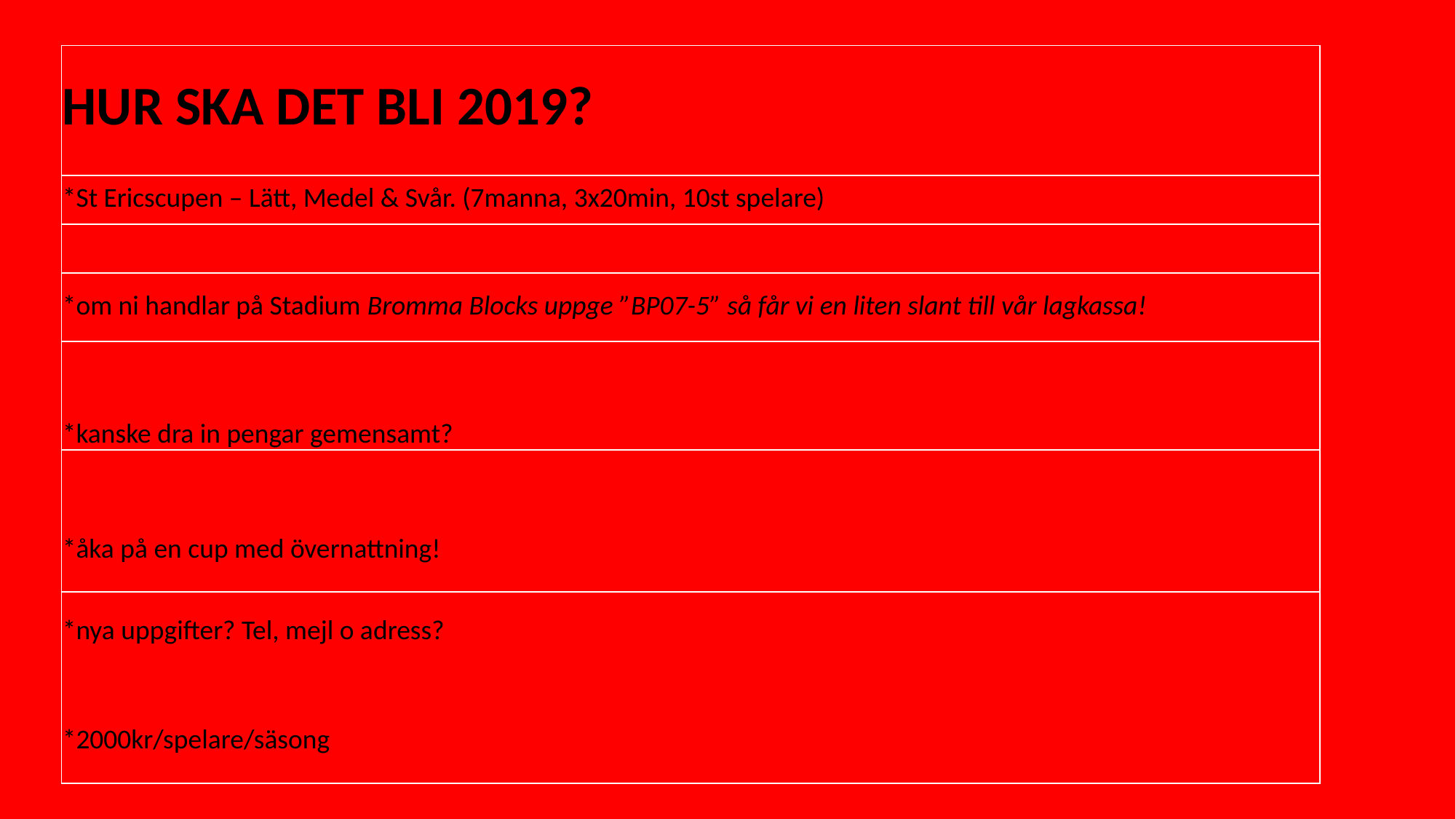

| HUR SKA DET BLI 2019? |
| --- |
| \*St Ericscupen – Lätt, Medel & Svår. (7manna, 3x20min, 10st spelare) |
|  |
| \*om ni handlar på Stadium Bromma Blocks uppge ”BP07-5” så får vi en liten slant till vår lagkassa! |
| \*kanske dra in pengar gemensamt? |
| \*åka på en cup med övernattning! |
| \*nya uppgifter? Tel, mejl o adress? \*2000kr/spelare/säsong |